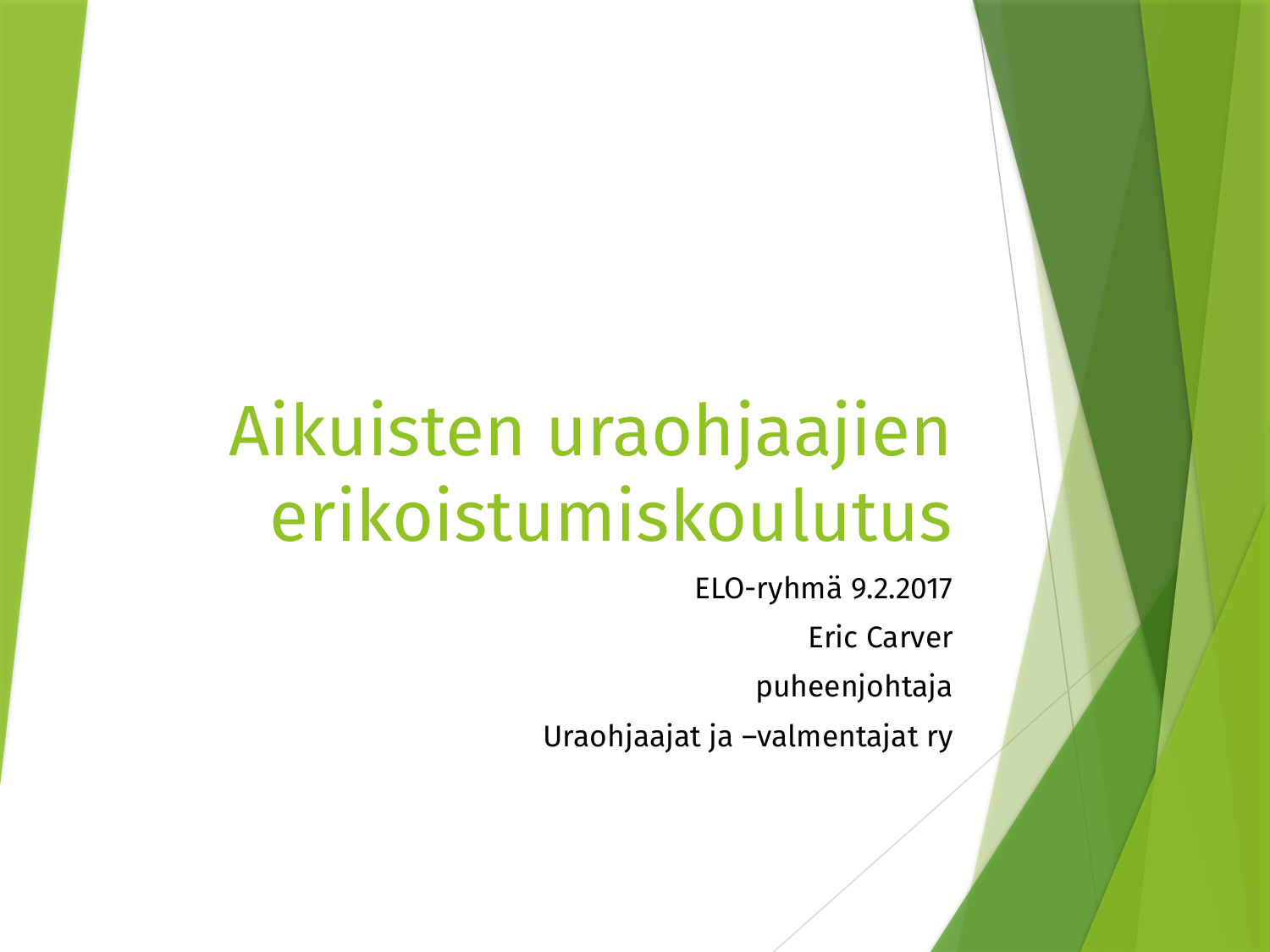

# Aikuisten uraohjaajien erikoistumiskoulutus
ELO-ryhmä 9.2.2017
Eric Carver
puheenjohtaja
Uraohjaajat ja –valmentajat ry